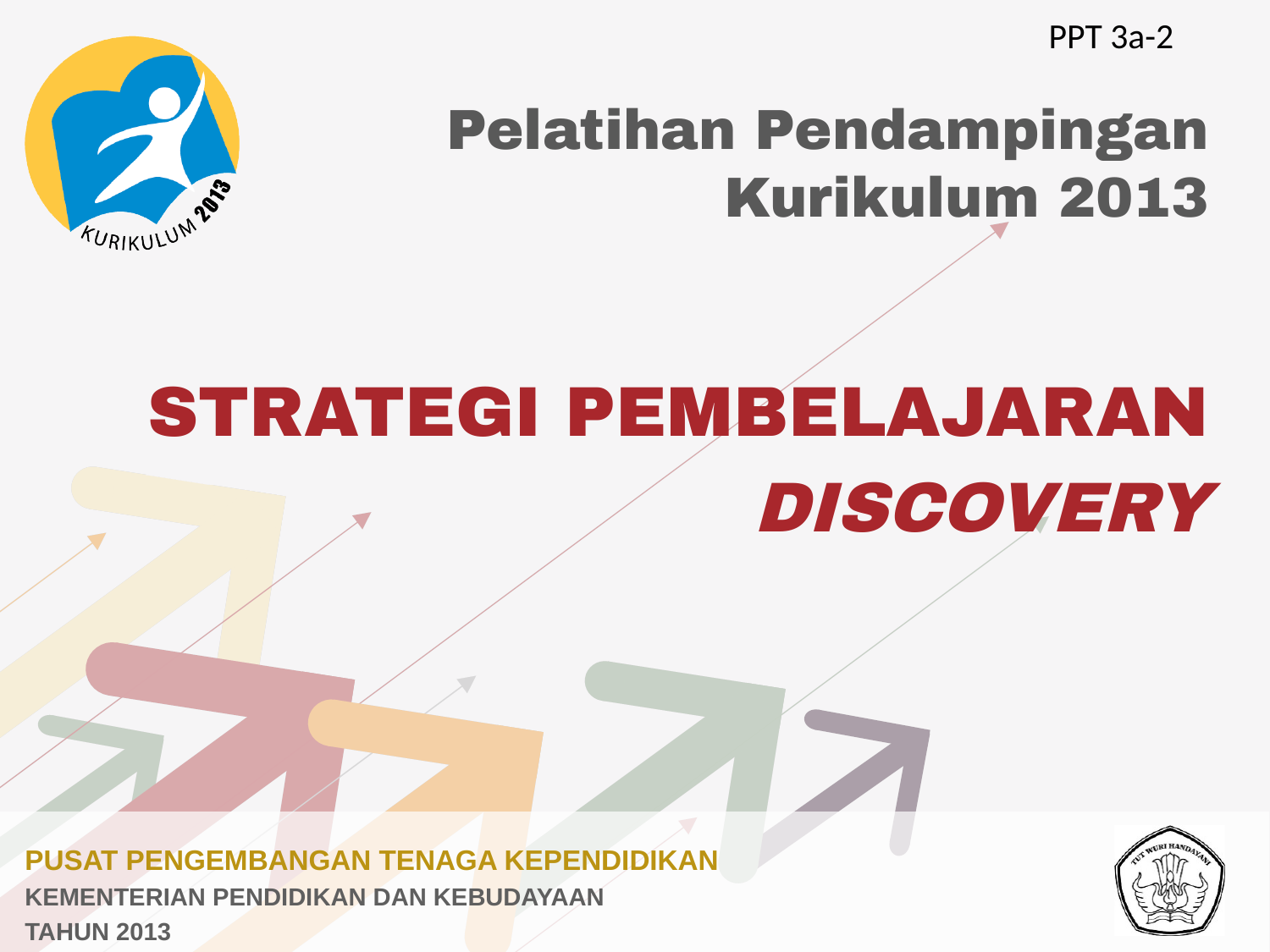

PPT 3a-2
Pelatihan Pendampingan Kurikulum 2013
STRATEGI PEMBELAJARAN
DISCOVERY